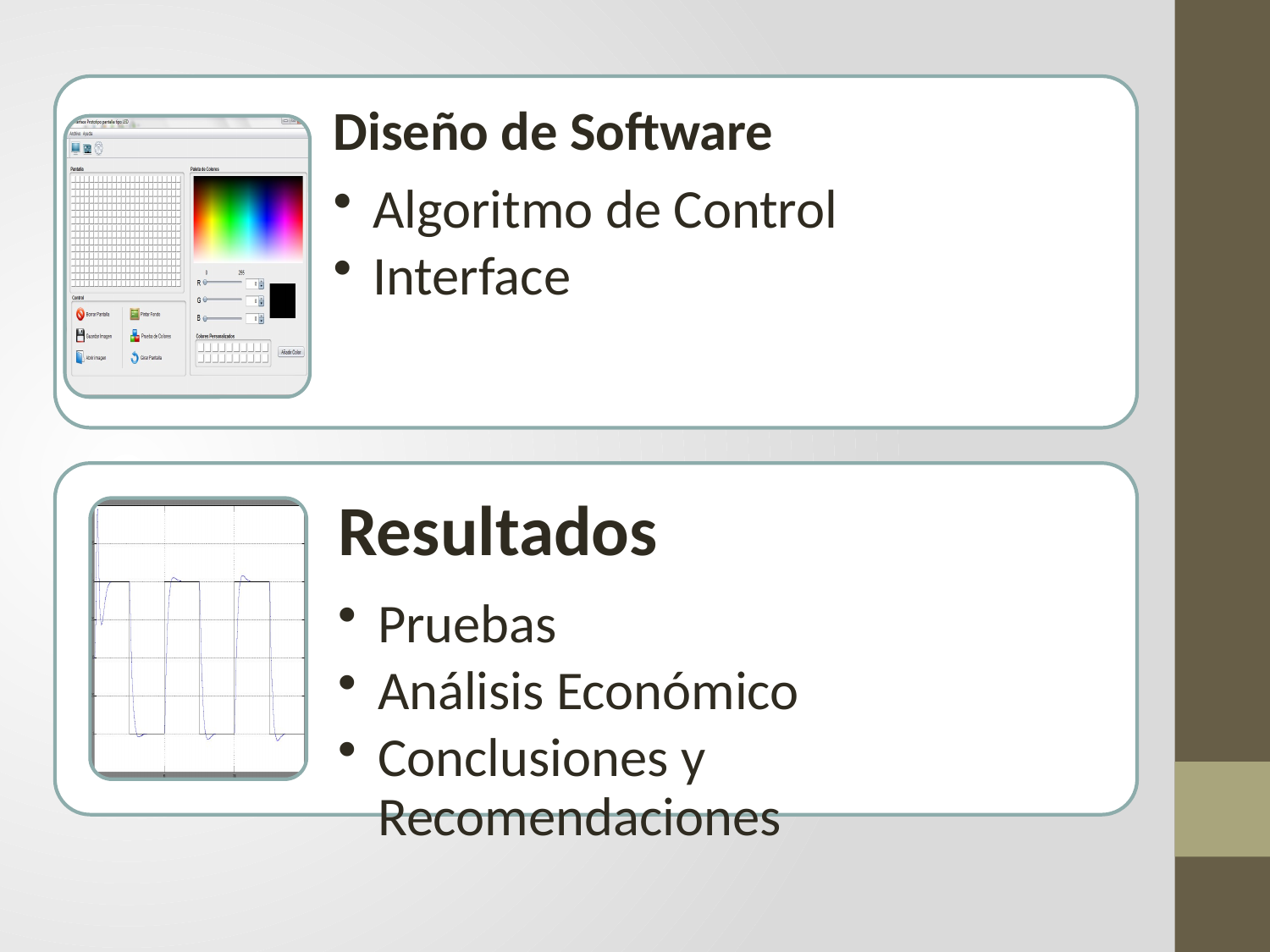

Diseño de Software
Algoritmo de Control
Interface
Resultados
Pruebas
Análisis Económico
Conclusiones y Recomendaciones